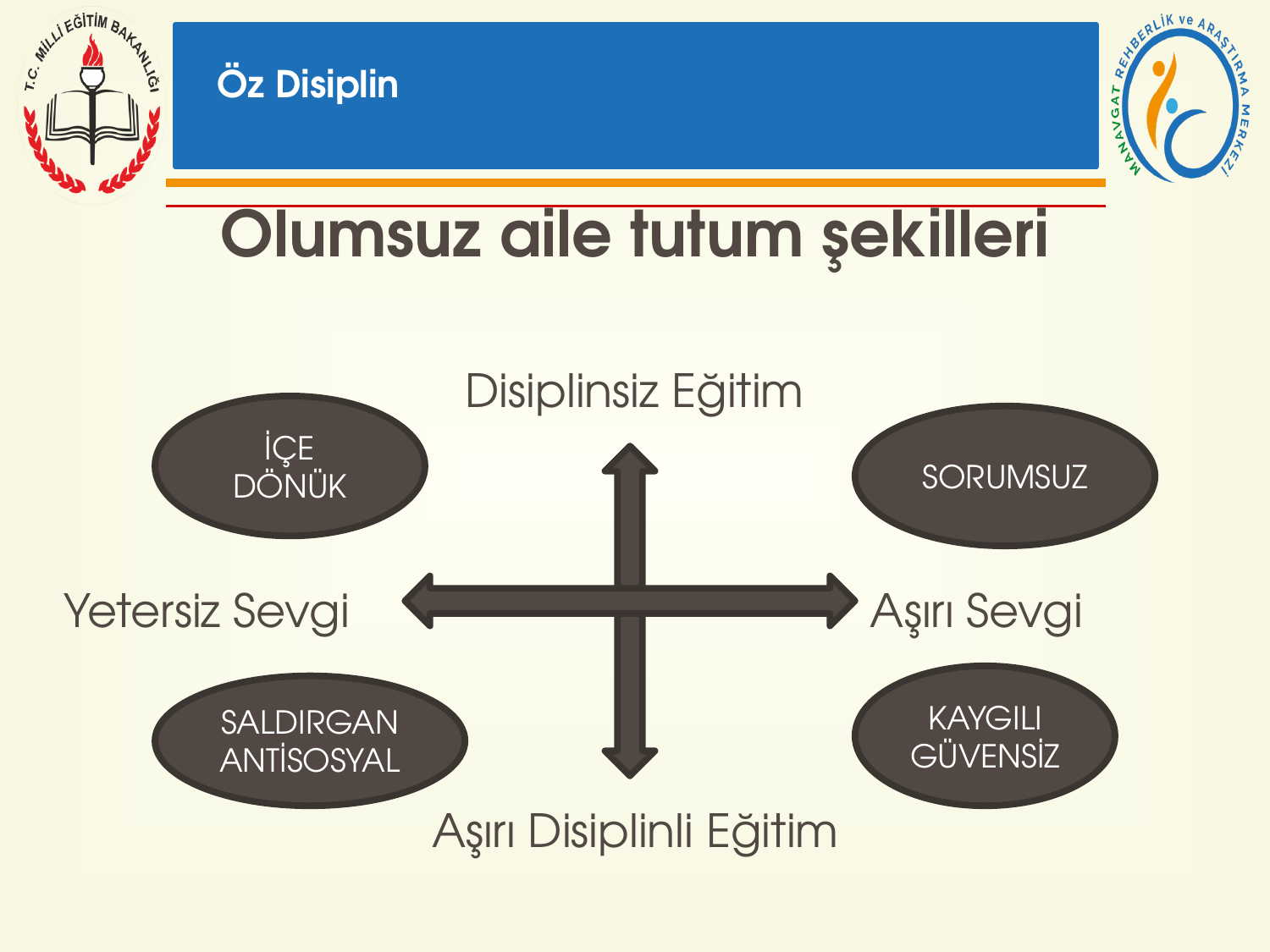

# Öz Disiplin
Olumsuz aile tutum şekilleri

Disiplinsiz Eğitim

Yetersiz Sevgi                                         Aşırı Sevgi

                             Aşırı Disiplinli Eğitim

İÇE DÖNÜK
SORUMSUZ

KAYGILI GÜVENSİZ
SALDIRGAN ANTİSOSYAL